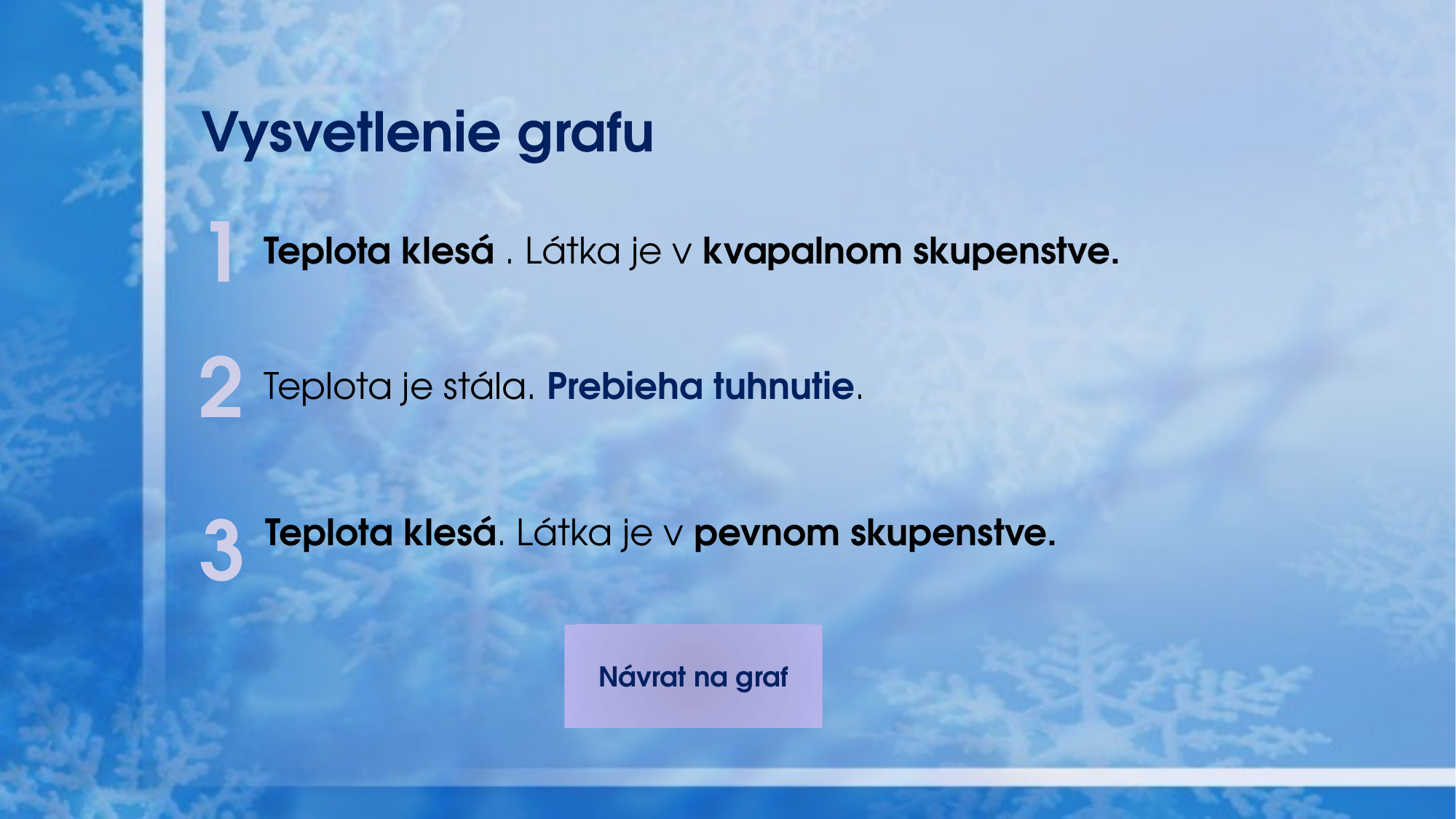

# Vysvetlenie grafu
1
Teplota klesá . Látka je v kvapalnom skupenstve.
2
Teplota je stála. Prebieha tuhnutie.
3
Teplota klesá. Látka je v pevnom skupenstve.
Návrat na graf